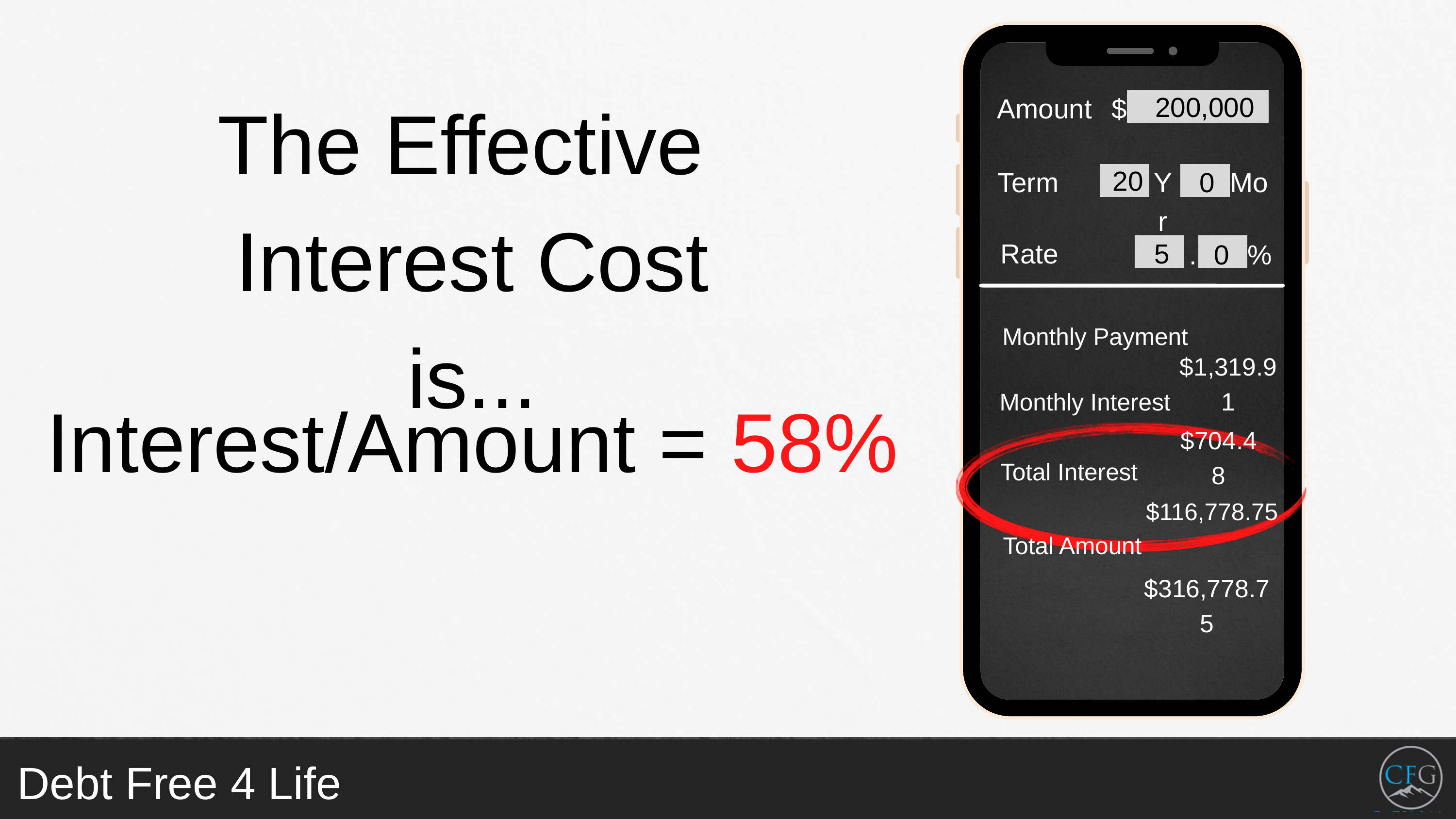

The Effective
Interest Cost is...
200,000
Amount
$

20
Term
Yr
0
Mo

Rate

5
.
0
%

Monthly Payment
$1,319.91

Interest/Amount = 58%
Monthly Interest
$704.48

Total Interest
$116,778.75
Total Amount
$316,778.75

Debt Free 4 Life